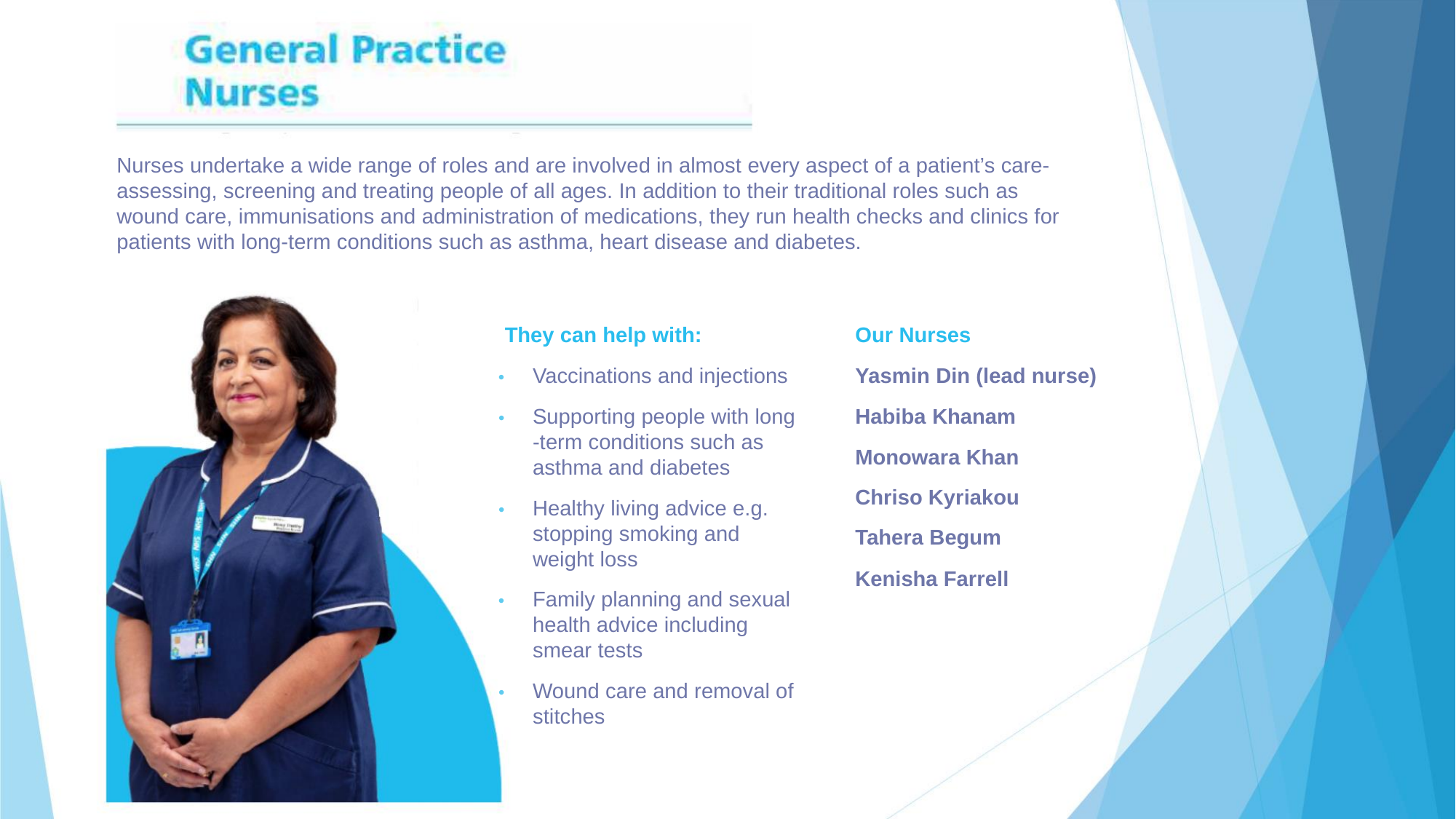

Nurses undertake a wide range of roles and are involved in almost every aspect of a patient’s care-
assessing, screening and treating people of all ages. In addition to their traditional roles such as
wound care, immunisations and administration of medications, they run health checks and clinics for
patients with long-term conditions such as asthma, heart disease and diabetes.
They can help with:
Our Nurses
• Vaccinations and injections
Yasmin Din (lead nurse)
Habiba Khanam
Monowara Khan
Chriso Kyriakou
Tahera Begum
• Supporting people with long
-term conditions such as
asthma and diabetes
• Healthy living advice e.g.
stopping smoking and
weight loss
Kenisha Farrell
• Family planning and sexual
health advice including
smear tests
• Wound care and removal of
stitches